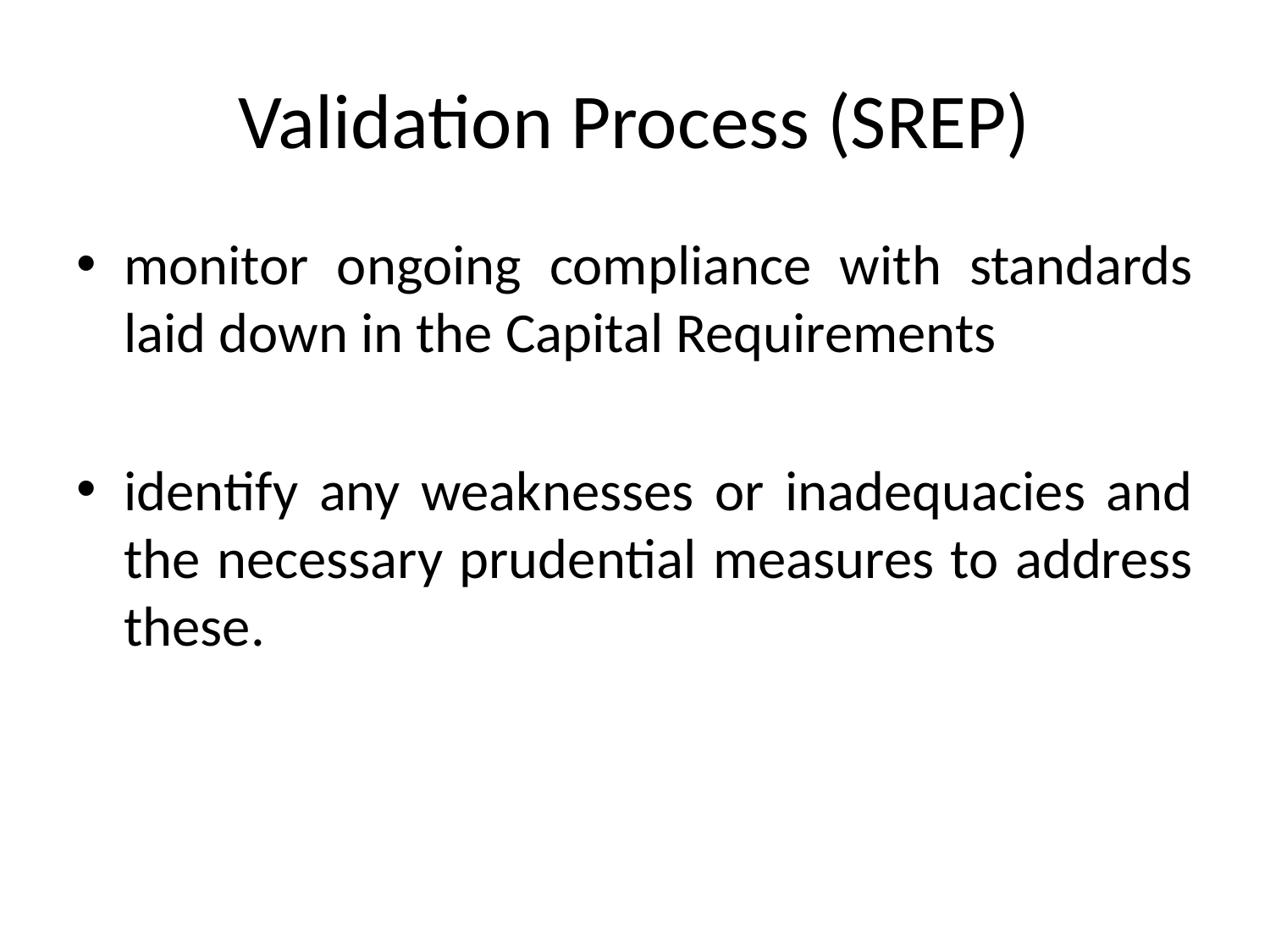

# Validation Process (SREP)
monitor ongoing compliance with standards laid down in the Capital Requirements

identify any weaknesses or inadequacies and the necessary prudential measures to address these.